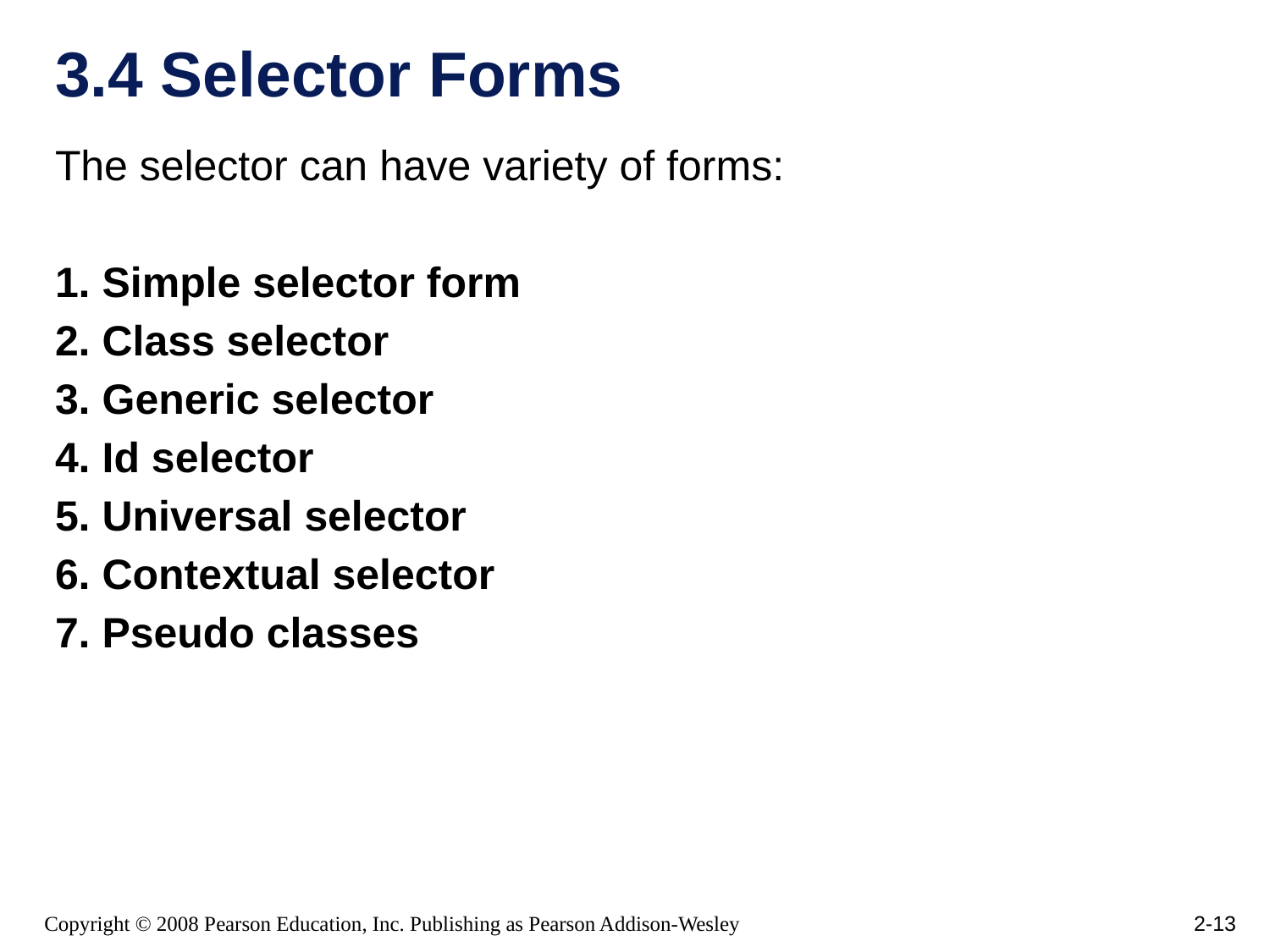

# 3.4 Selector Forms
The selector can have variety of forms:

1. Simple selector form
2. Class selector
3. Generic selector
4. Id selector
5. Universal selector
6. Contextual selector
7. Pseudo classes